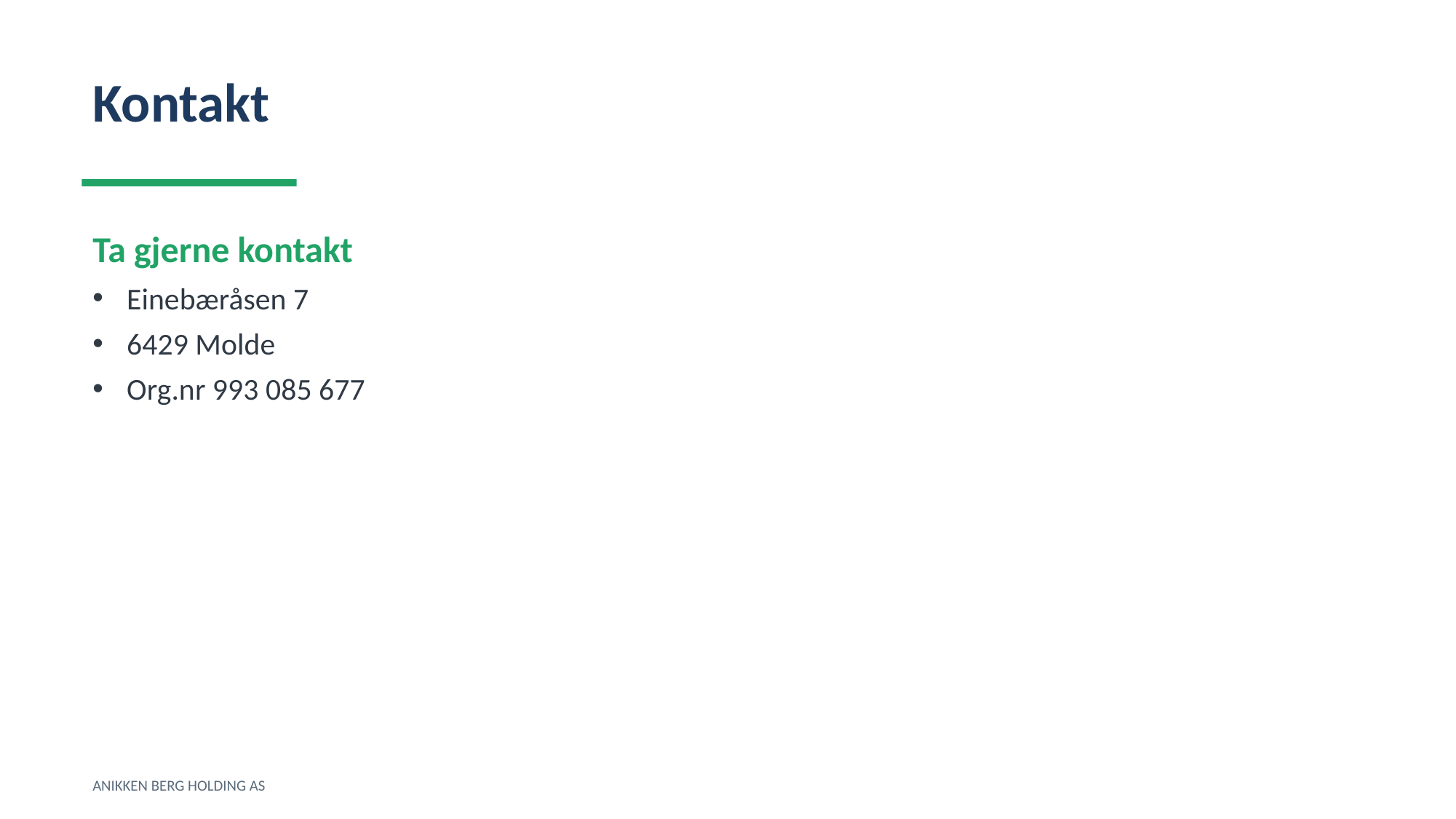

Kontakt

Ta gjerne kontakt
Einebæråsen 7
6429 Molde
Org.nr 993 085 677
ANIKKEN BERG HOLDING AS